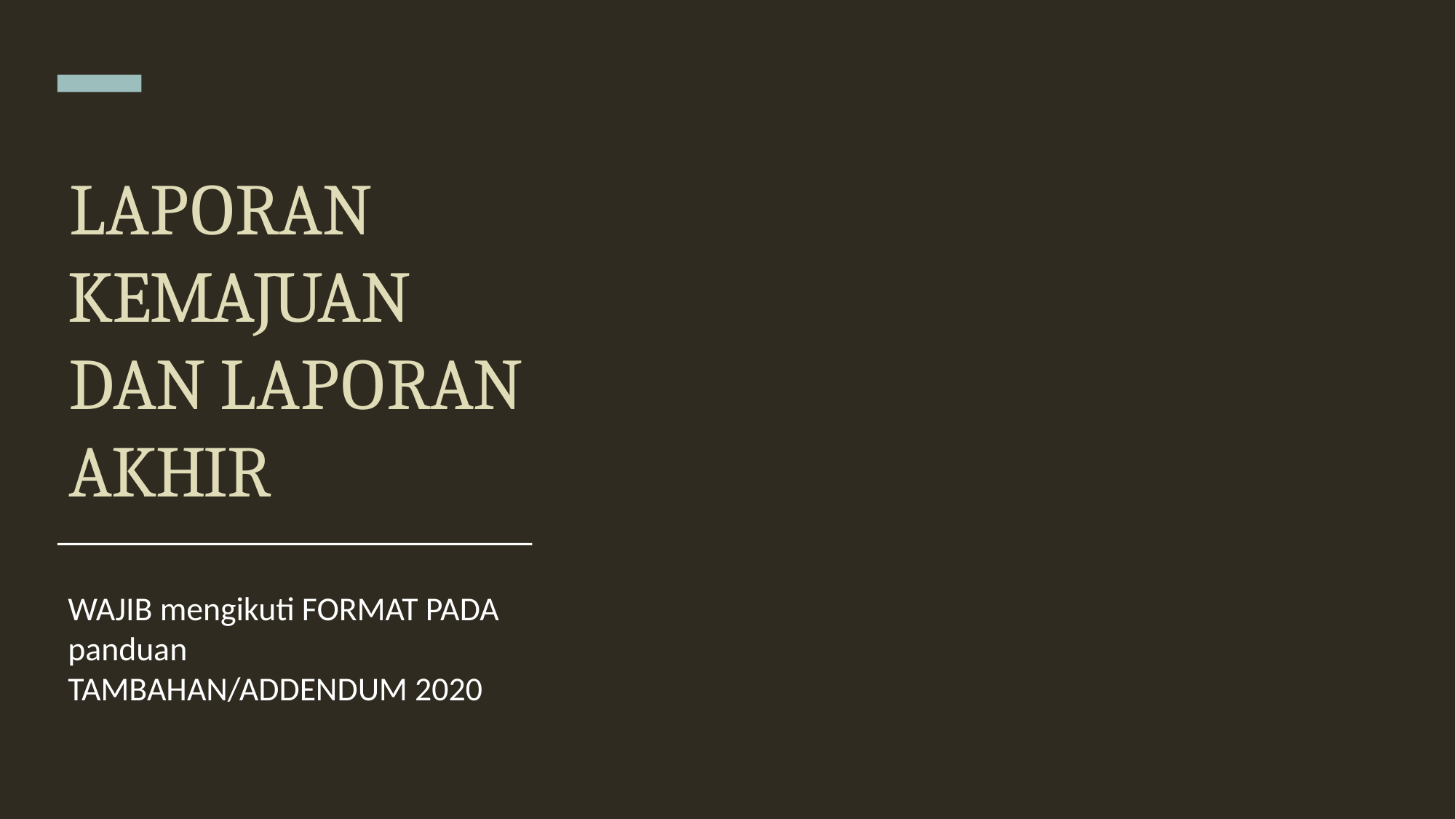

# LAPORAN KEMAJUAN DAN LAPORAN AKHIR

WAJIB mengikuti FORMAT PADA panduan TAMBAHAN/ADDENDUM 2020